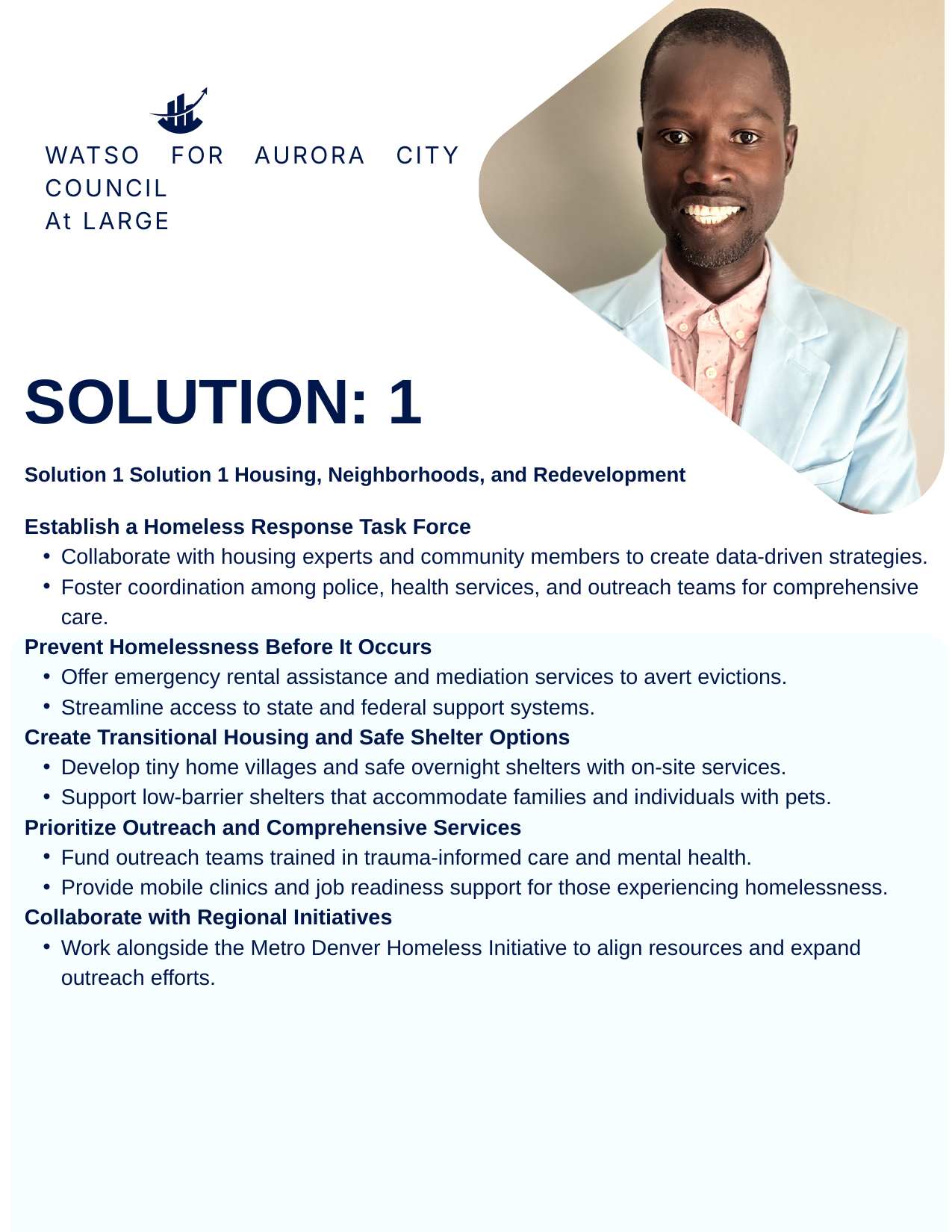

WATSO FOR AURORA CITY COUNCIL
At LARGE

SOLUTION: 1
Solution 1 Solution 1 Housing, Neighborhoods, and Redevelopment
Establish a Homeless Response Task Force
Collaborate with housing experts and community members to create data-driven strategies.
Foster coordination among police, health services, and outreach teams for comprehensive care.
Prevent Homelessness Before It Occurs
Offer emergency rental assistance and mediation services to avert evictions.
Streamline access to state and federal support systems.
Create Transitional Housing and Safe Shelter Options
Develop tiny home villages and safe overnight shelters with on-site services.
Support low-barrier shelters that accommodate families and individuals with pets.
Prioritize Outreach and Comprehensive Services
Fund outreach teams trained in trauma-informed care and mental health.
Provide mobile clinics and job readiness support for those experiencing homelessness.
Collaborate with Regional Initiatives
Work alongside the Metro Denver Homeless Initiative to align resources and expand outreach efforts.